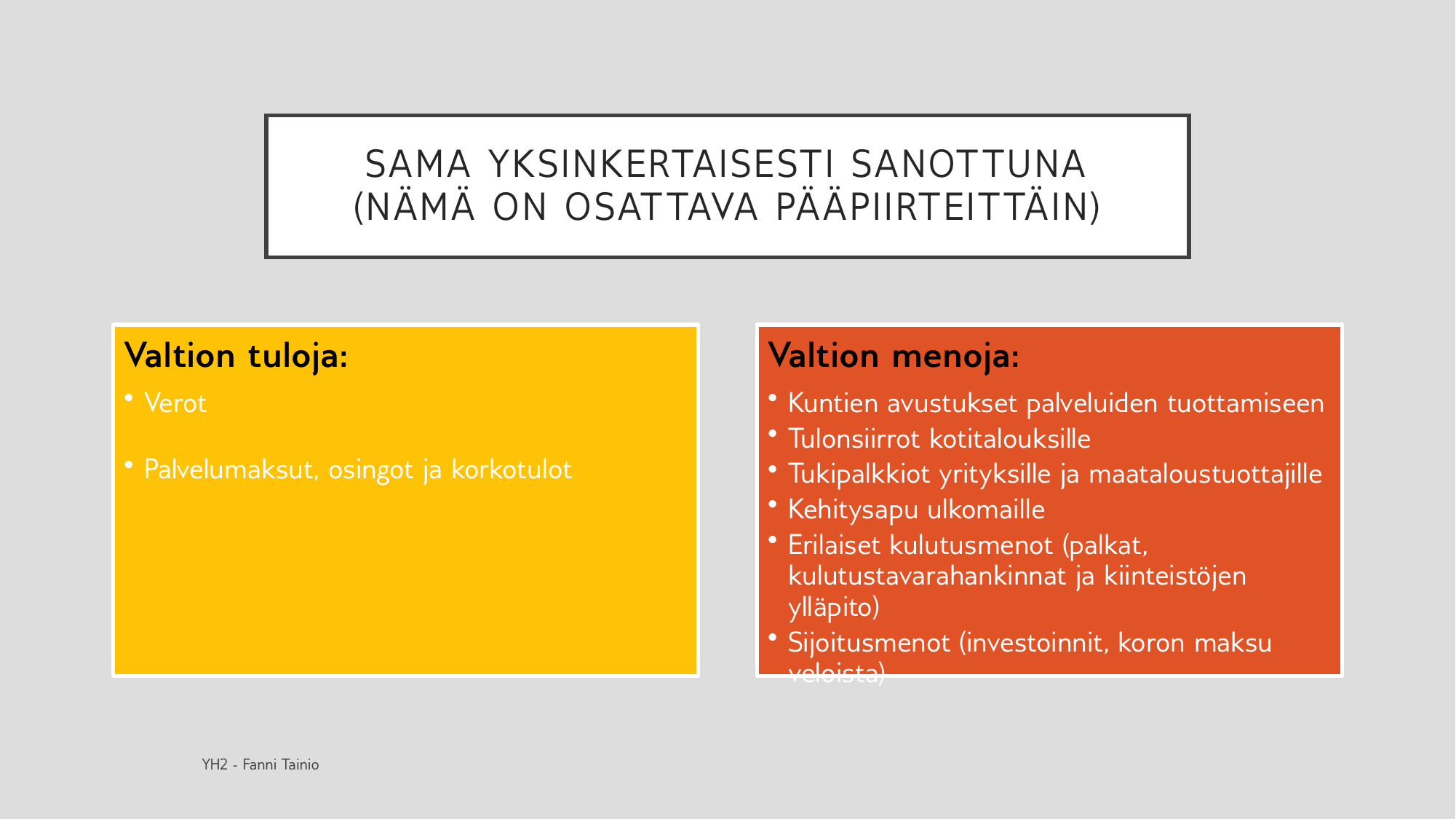

# Sama Yksinkertaisesti sanottuna (NÄMÄ ON OSATTAVA PÄÄPIIRTEITTÄIN)
Valtion tuloja:
Verot
Palvelumaksut, osingot ja korkotulot
Valtion menoja:
Kuntien avustukset palveluiden tuottamiseen
Tulonsiirrot kotitalouksille
Tukipalkkiot yrityksille ja maataloustuottajille
Kehitysapu ulkomaille
Erilaiset kulutusmenot (palkat, kulutustavarahankinnat ja kiinteistöjen ylläpito)
Sijoitusmenot (investoinnit, koron maksu veloista)
YH2 - Fanni Tainio